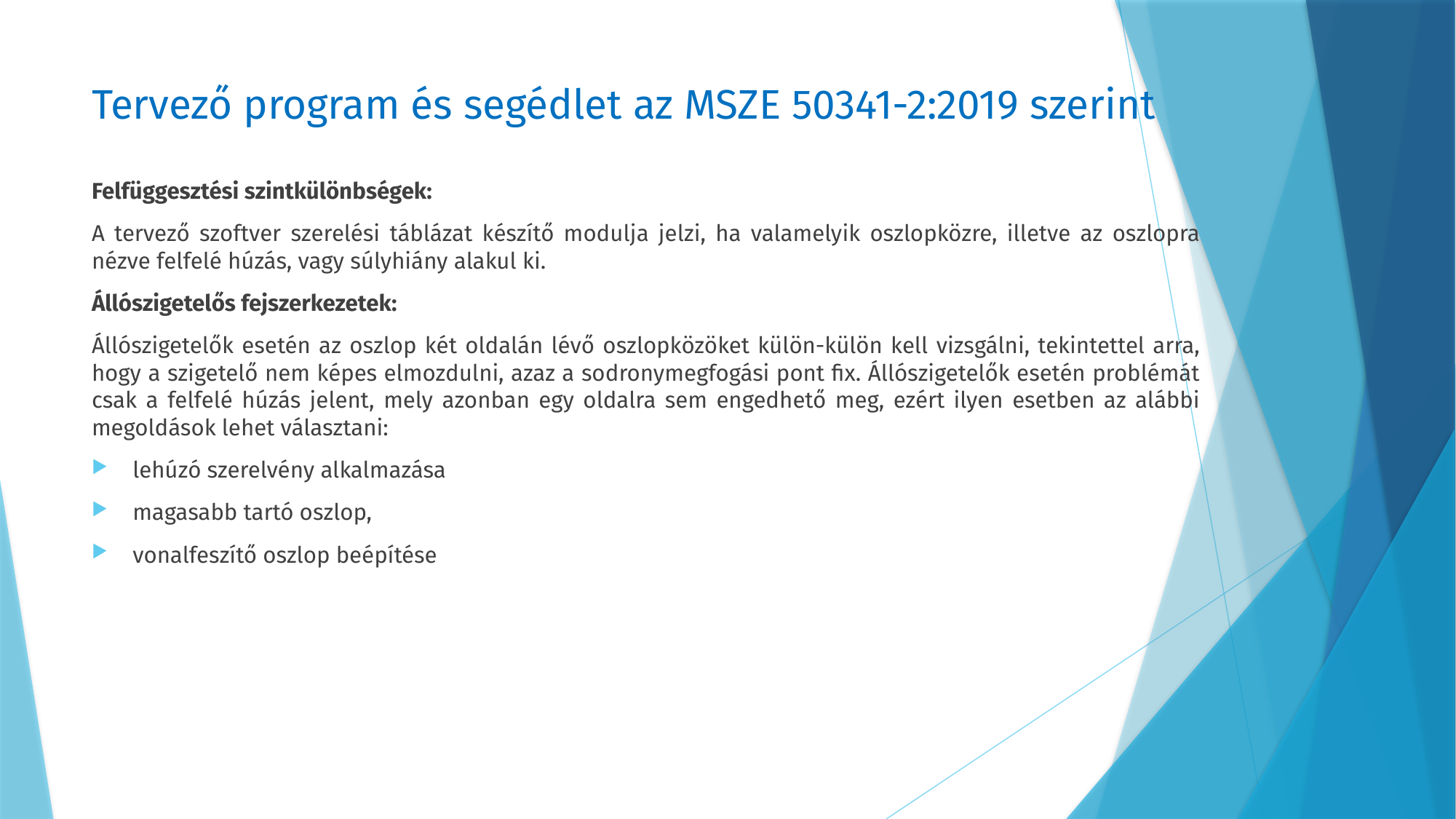

# Tervező program és segédlet az MSZE 50341-2:2019 szerint
Felfüggesztési szintkülönbségek:
A tervező szoftver szerelési táblázat készítő modulja jelzi, ha valamelyik oszlopközre, illetve az oszlopra nézve felfelé húzás, vagy súlyhiány alakul ki.
Állószigetelős fejszerkezetek:
Állószigetelők esetén az oszlop két oldalán lévő oszlopközöket külön-külön kell vizsgálni, tekintettel arra, hogy a szigetelő nem képes elmozdulni, azaz a sodronymegfogási pont fix. Állószigetelők esetén problémát csak a felfelé húzás jelent, mely azonban egy oldalra sem engedhető meg, ezért ilyen esetben az alábbi megoldások lehet választani:
lehúzó szerelvény alkalmazása
magasabb tartó oszlop,
vonalfeszítő oszlop beépítése